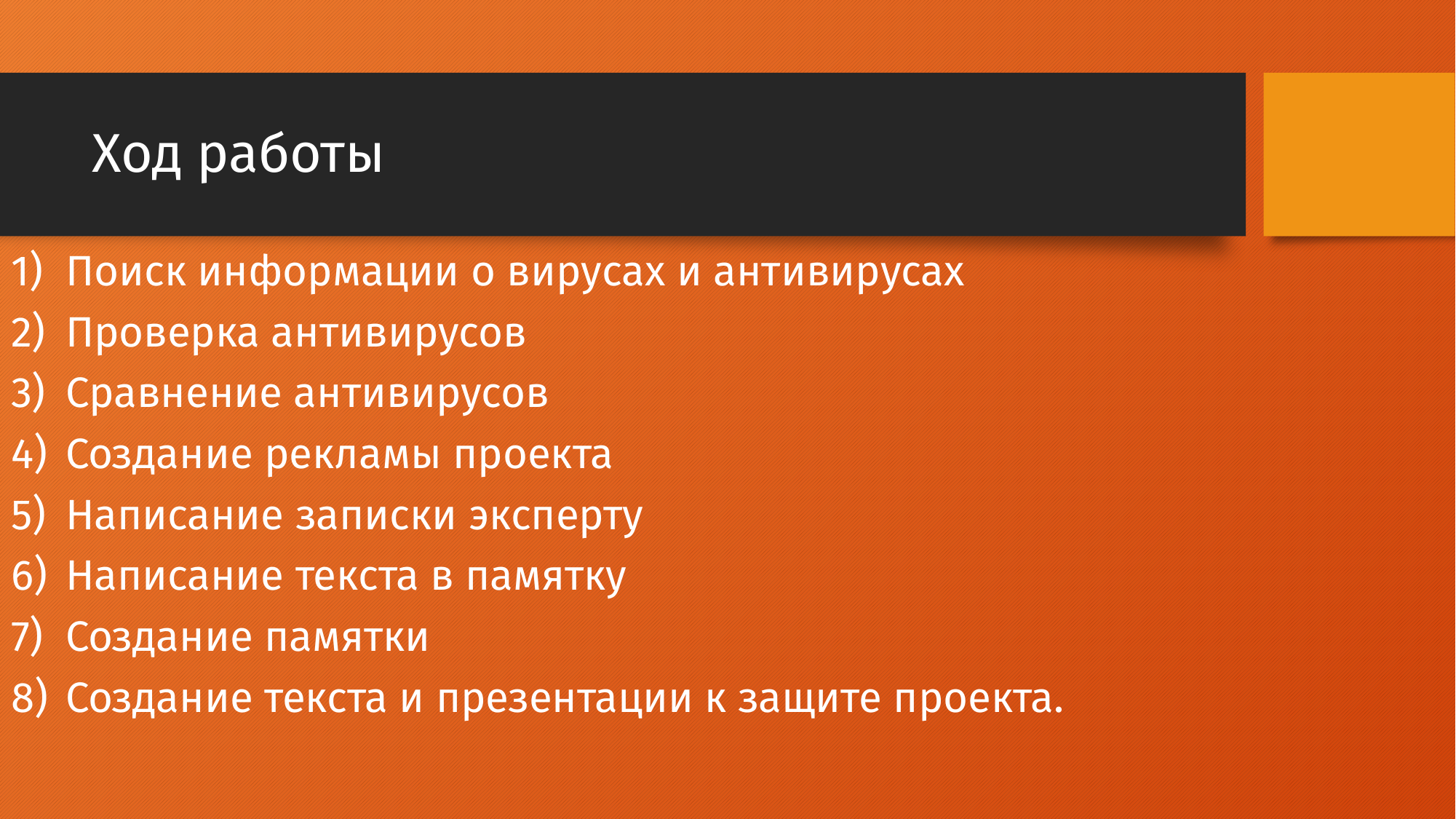

# Ход работы
Поиск информации о вирусах и антивирусах
Проверка антивирусов
Сравнение антивирусов
Создание рекламы проекта
Написание записки эксперту
Написание текста в памятку
Создание памятки
Создание текста и презентации к защите проекта.